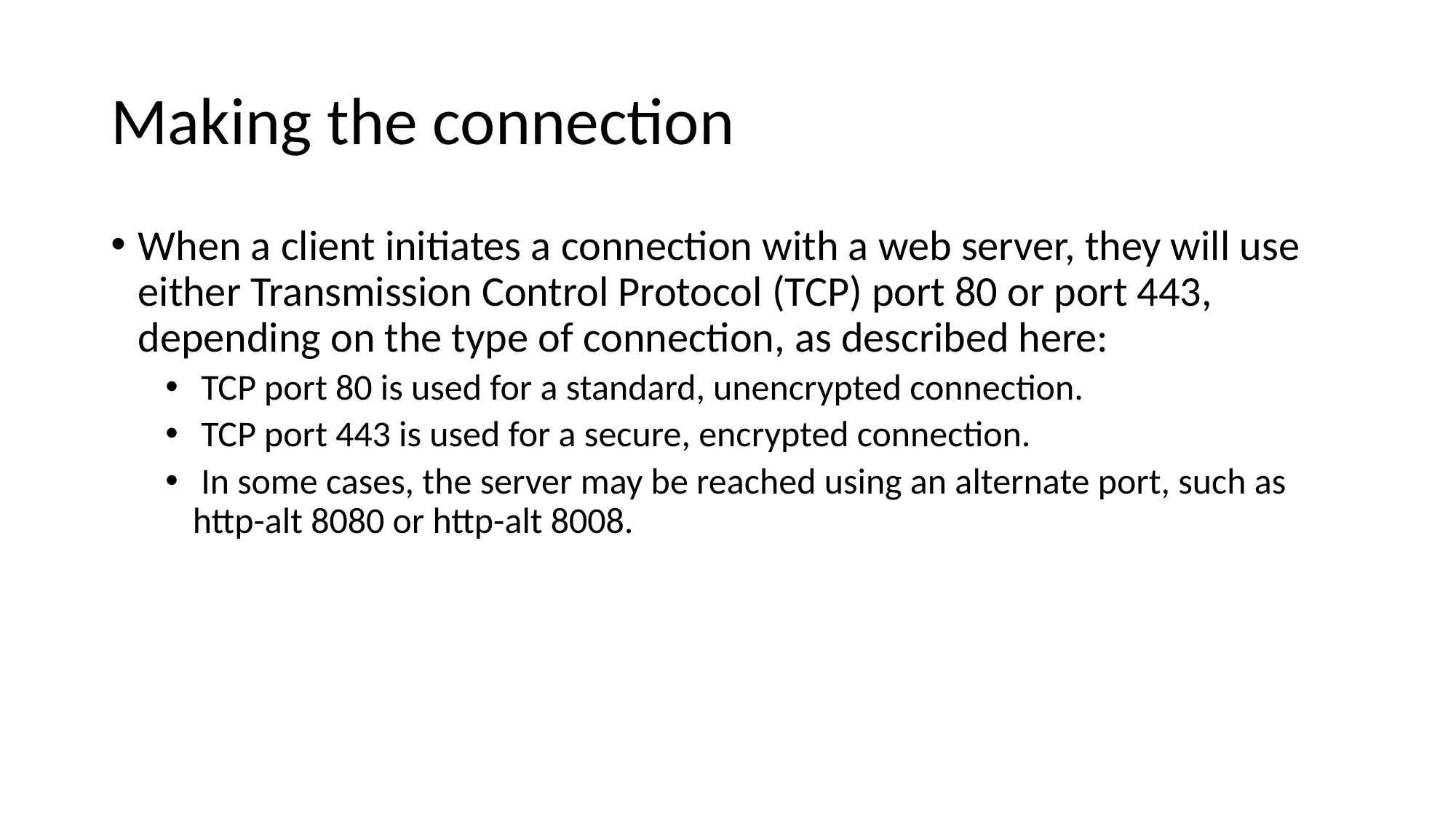

# Making the connection
When a client initiates a connection with a web server, they will use either Transmission Control Protocol (TCP) port 80 or port 443, depending on the type of connection, as described here:
 TCP port 80 is used for a standard, unencrypted connection.
 TCP port 443 is used for a secure, encrypted connection.
 In some cases, the server may be reached using an alternate port, such as http-alt 8080 or http-alt 8008.